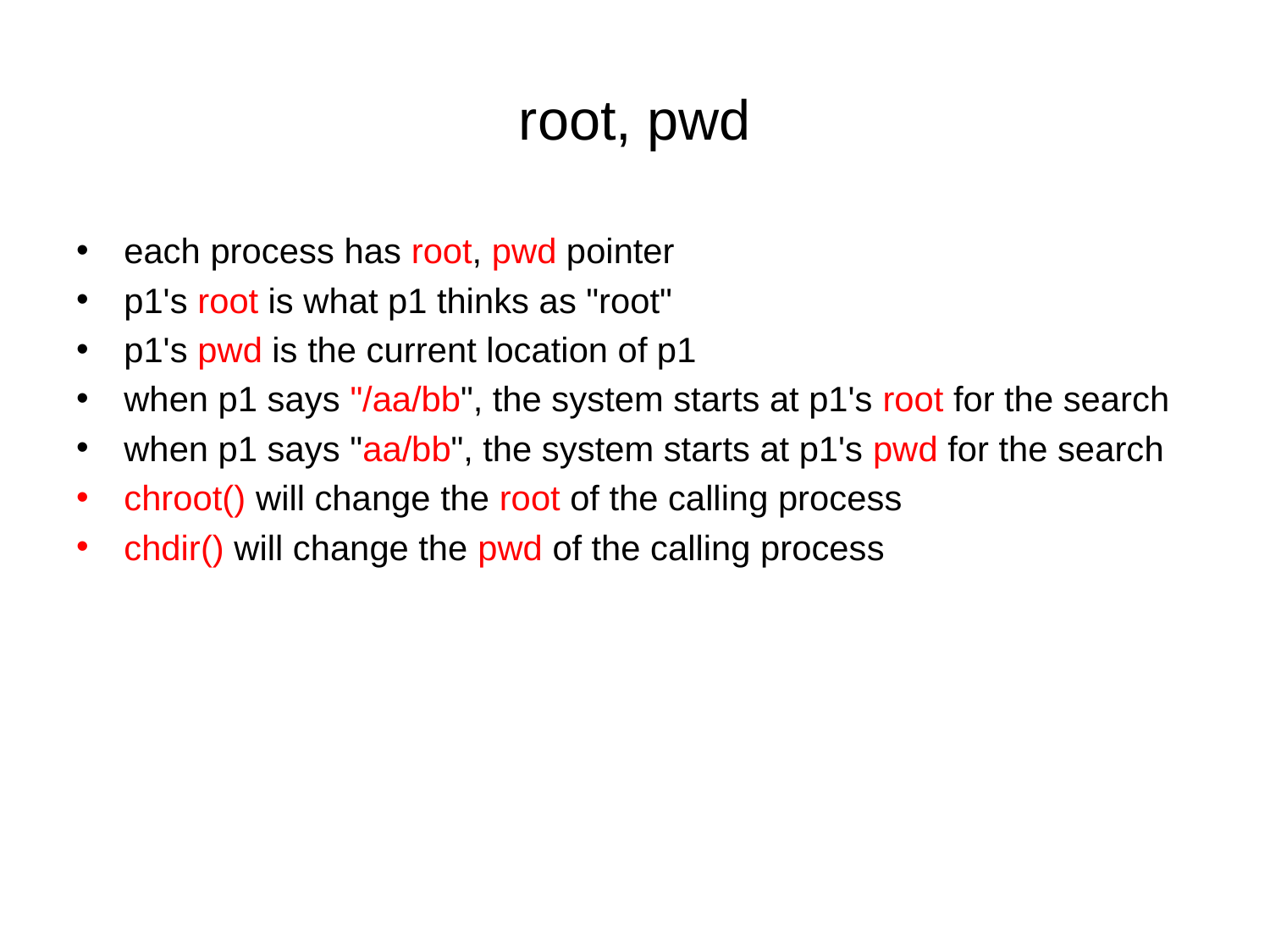

# root, pwd
each process has root, pwd pointer
p1's root is what p1 thinks as "root"
p1's pwd is the current location of p1
when p1 says "/aa/bb", the system starts at p1's root for the search
when p1 says "aa/bb", the system starts at p1's pwd for the search
chroot() will change the root of the calling process
chdir() will change the pwd of the calling process